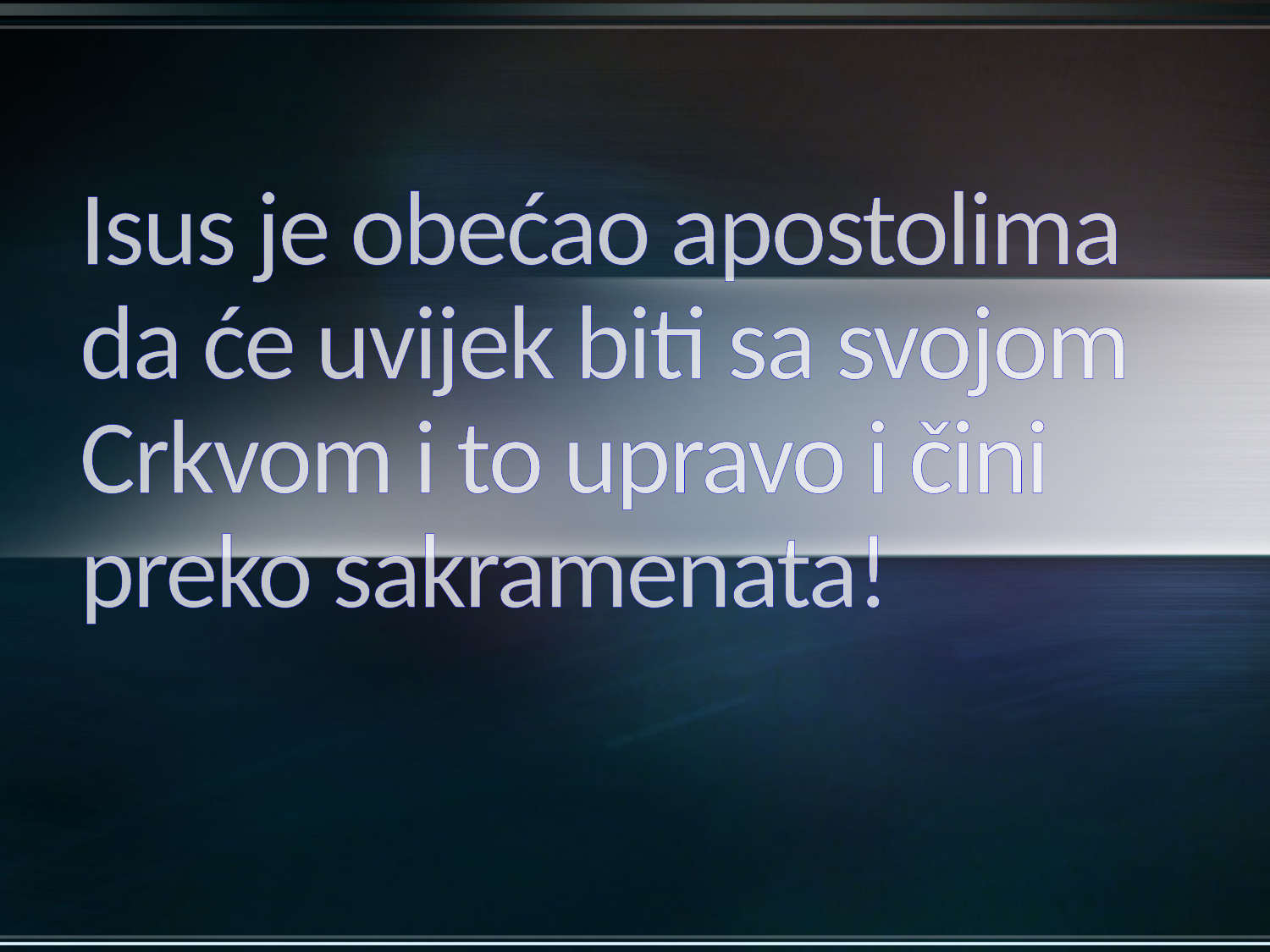

# Isus je obećao apostolima da će uvijek biti sa svojom Crkvom i to upravo i čini preko sakramenata!